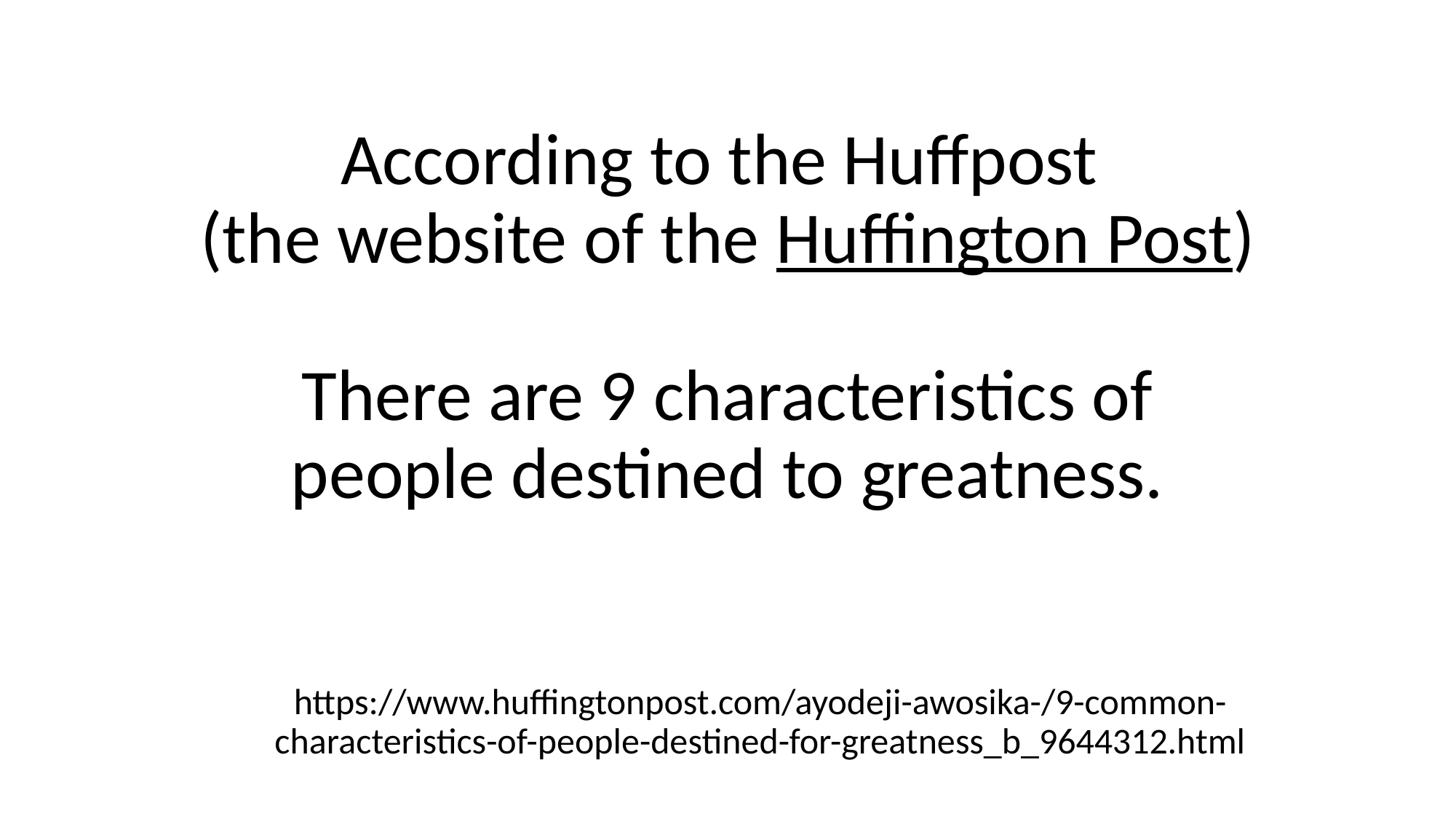

# According to the Huffpost (the website of the Huffington Post) There are 9 characteristics of people destined to greatness.
https://www.huffingtonpost.com/ayodeji-awosika-/9-common-characteristics-of-people-destined-for-greatness_b_9644312.html